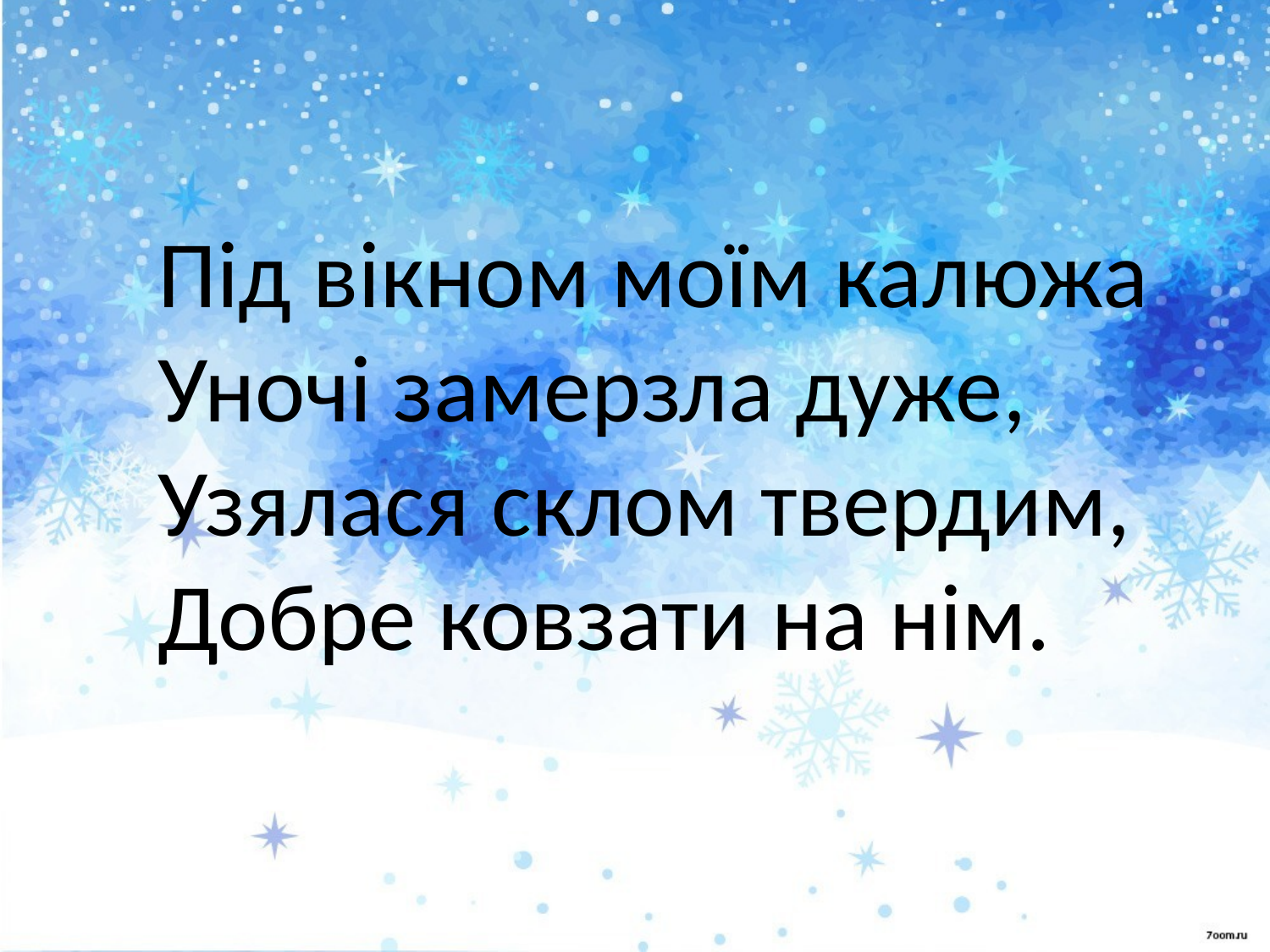

Під вікном моїм калюжа
Уночі замерзла дуже,
Узялася склом твердим,
Добре ковзати на нім.